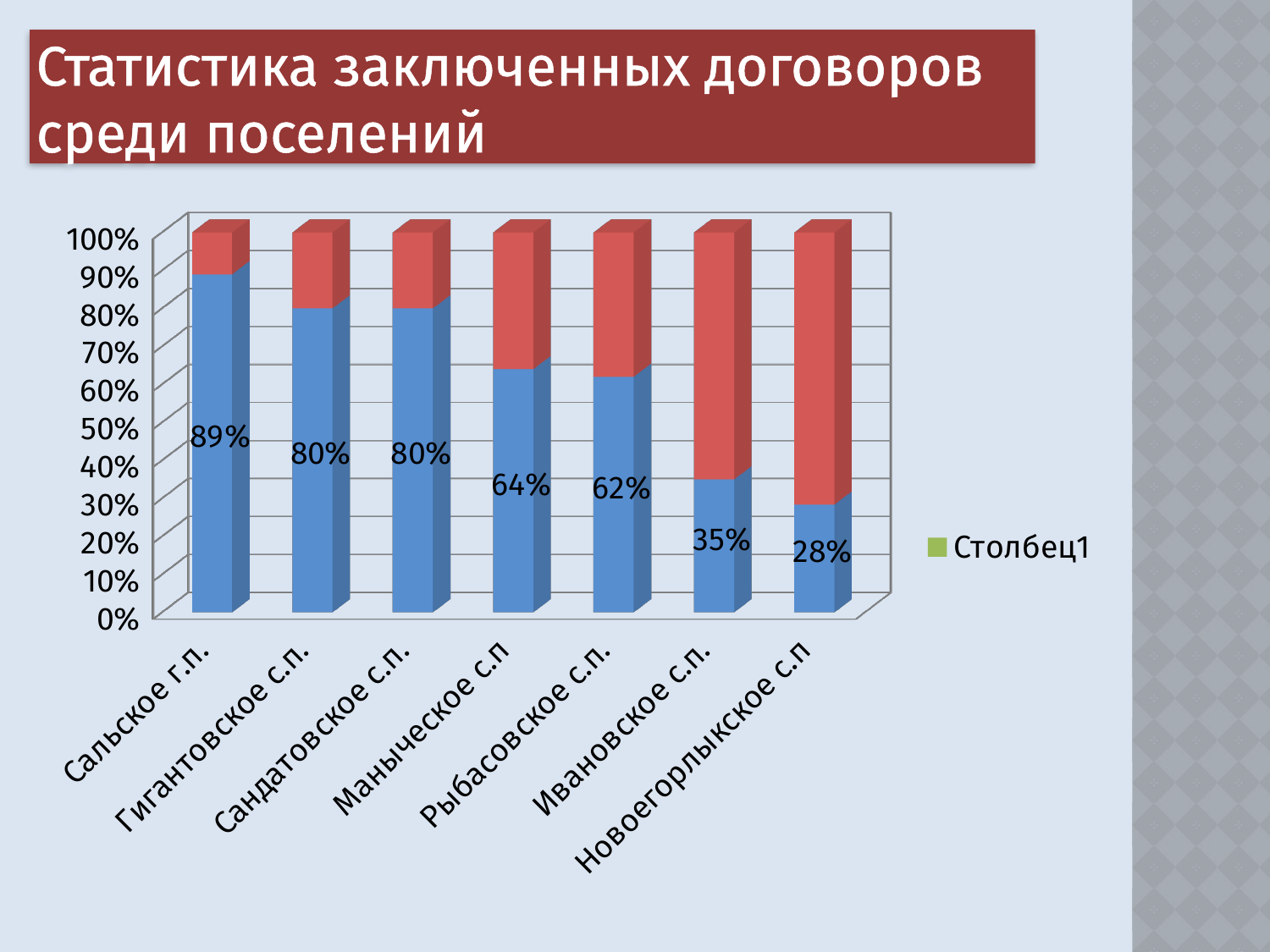

# Статистика заключенных договоров среди поселений

[unsupported chart]